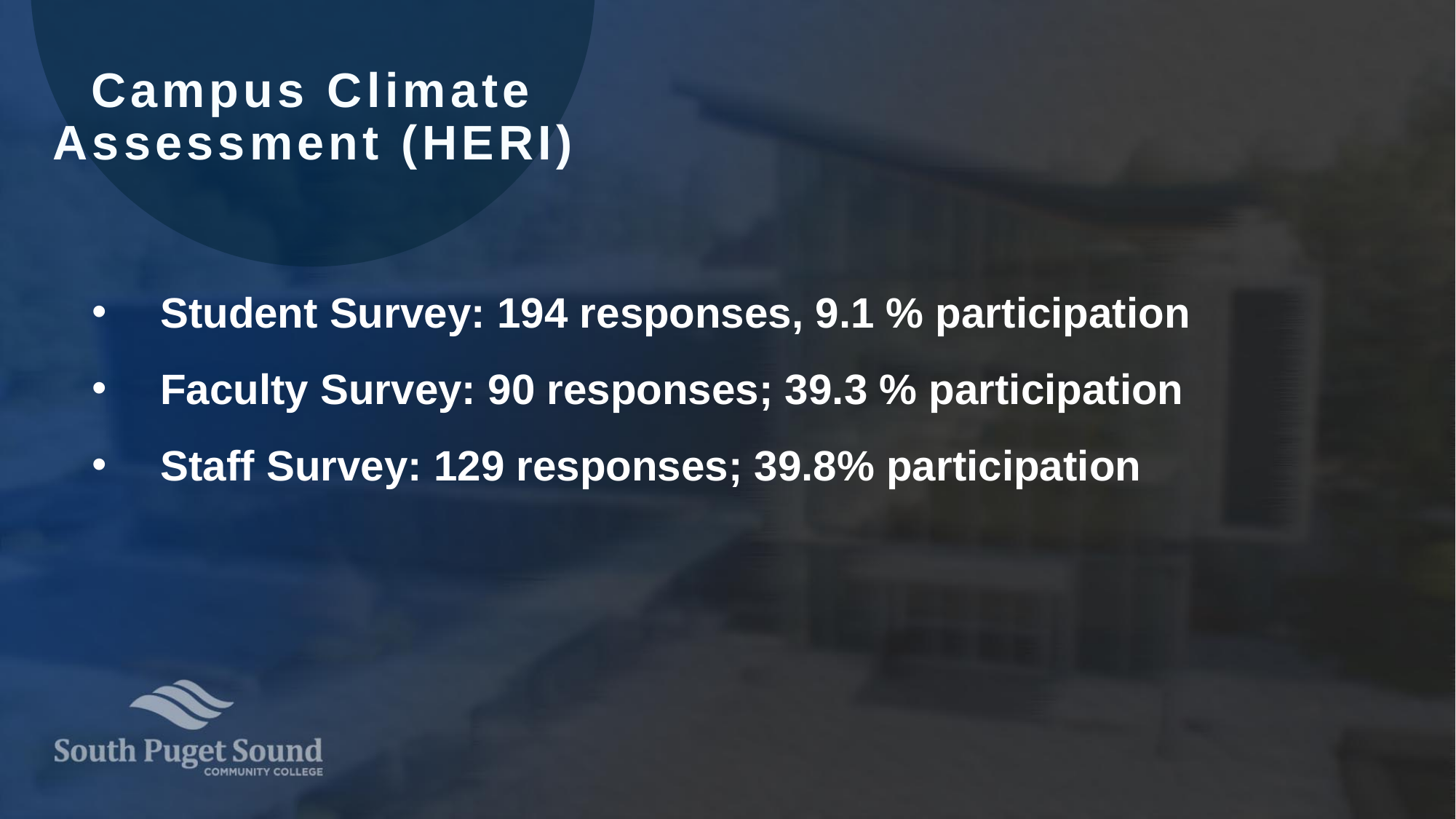

Campus Climate Assessment (HERI)
Student Survey: 194 responses, 9.1 % participation
Faculty Survey: 90 responses; 39.3 % participation
Staff Survey: 129 responses; 39.8% participation